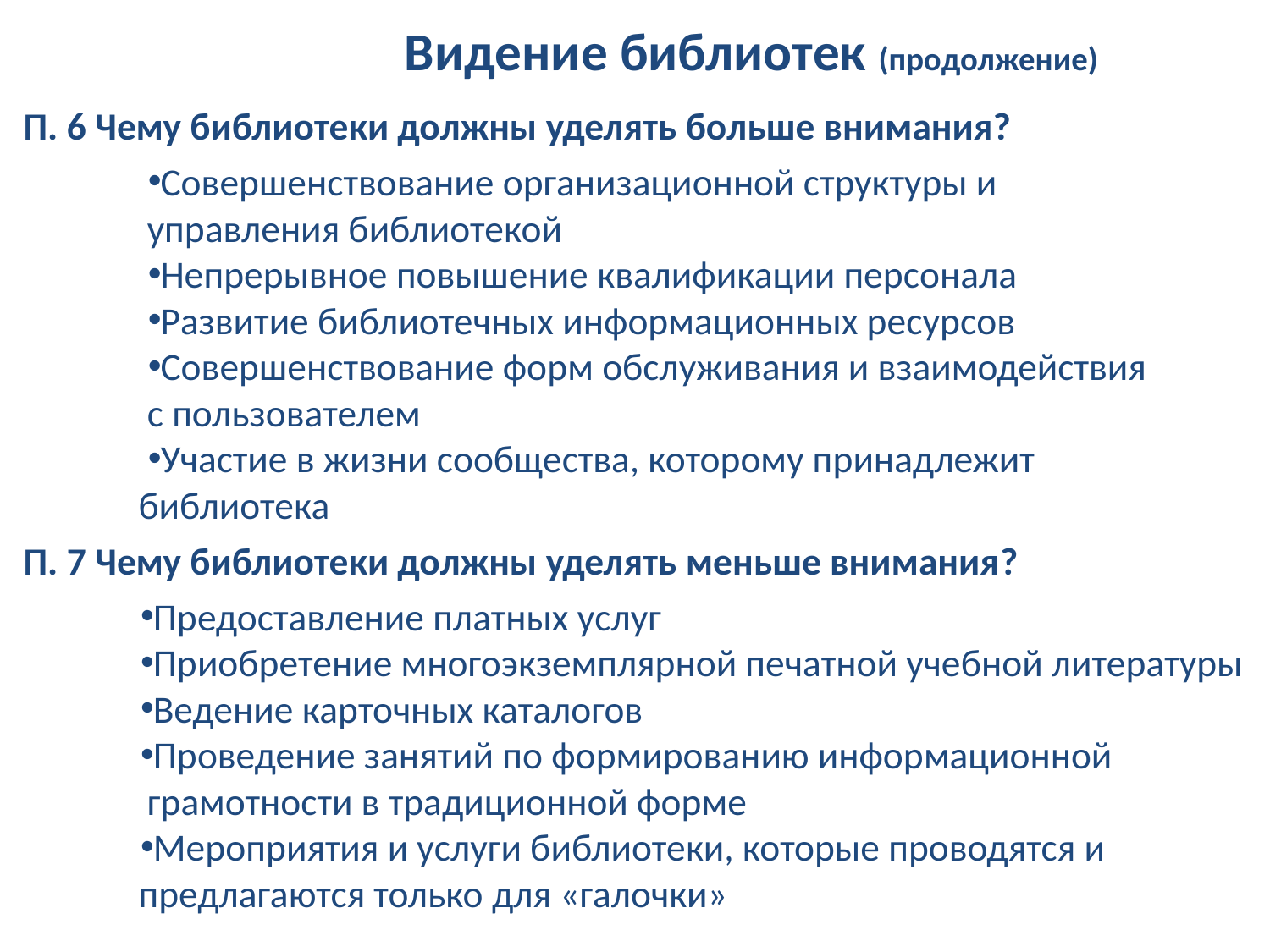

# Видение библиотек (продолжение)
П. 6 Чему библиотеки должны уделять больше внимания?
Совершенствование организационной структуры и
       управления библиотекой
Непрерывное повышение квалификации персонала
Развитие библиотечных информационных ресурсов
Совершенствование форм обслуживания и взаимодействия
       с пользователем
Участие в жизни сообщества, которому принадлежит
      библиотека
П. 7 Чему библиотеки должны уделять меньше внимания?
Предоставление платных услуг
Приобретение многоэкземплярной печатной учебной литературы
Ведение карточных каталогов
Проведение занятий по формированию информационной
       грамотности в традиционной форме
Мероприятия и услуги библиотеки, которые проводятся и
      предлагаются только для «галочки»